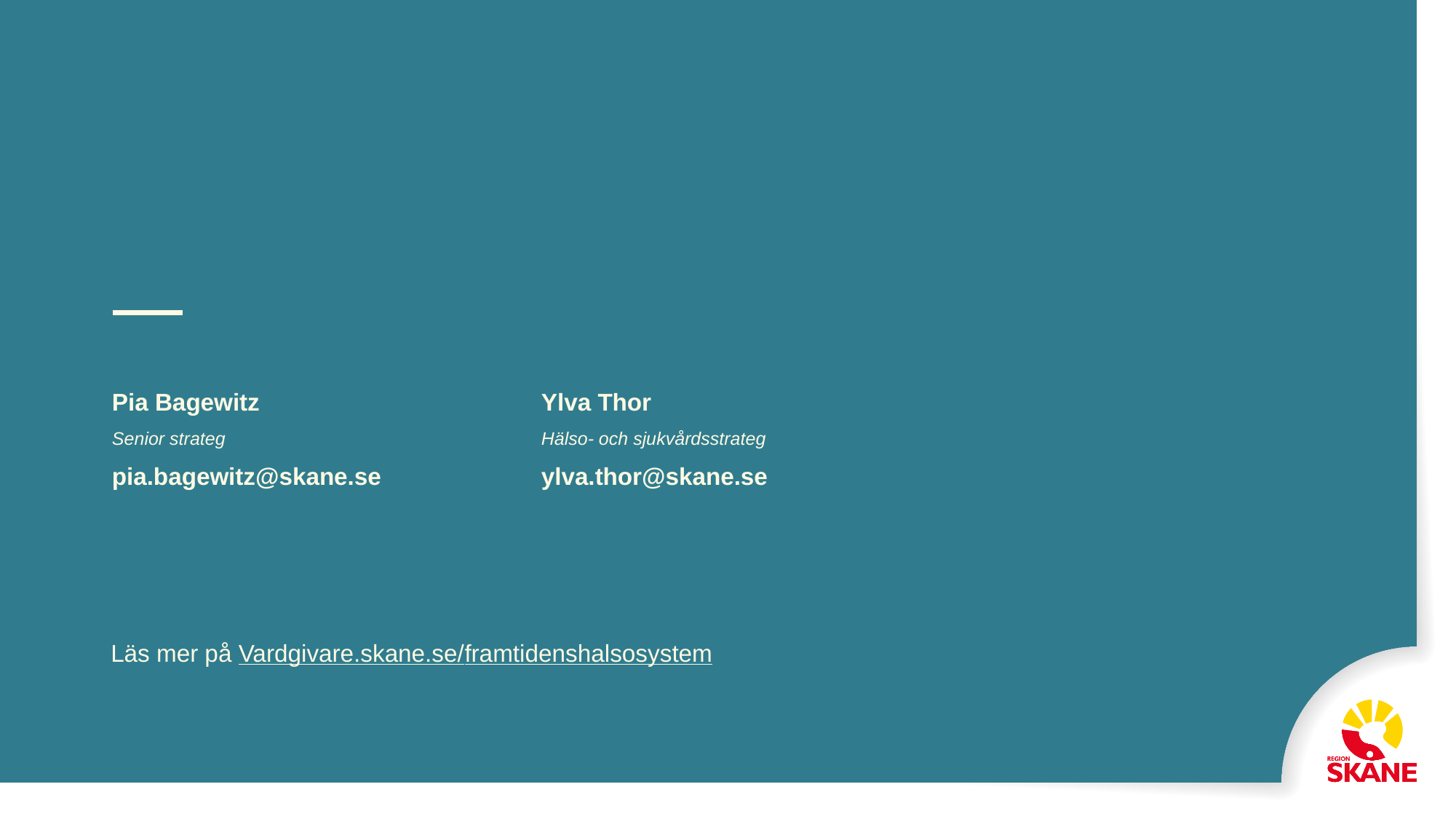

# Kontakt
Pia Bagewitz
Senior strateg
pia.bagewitz@skane.se
Ylva Thor
Hälso- och sjukvårdsstrateg
ylva.thor@skane.se
Läs mer på Vardgivare.skane.se/framtidenshalsosystem